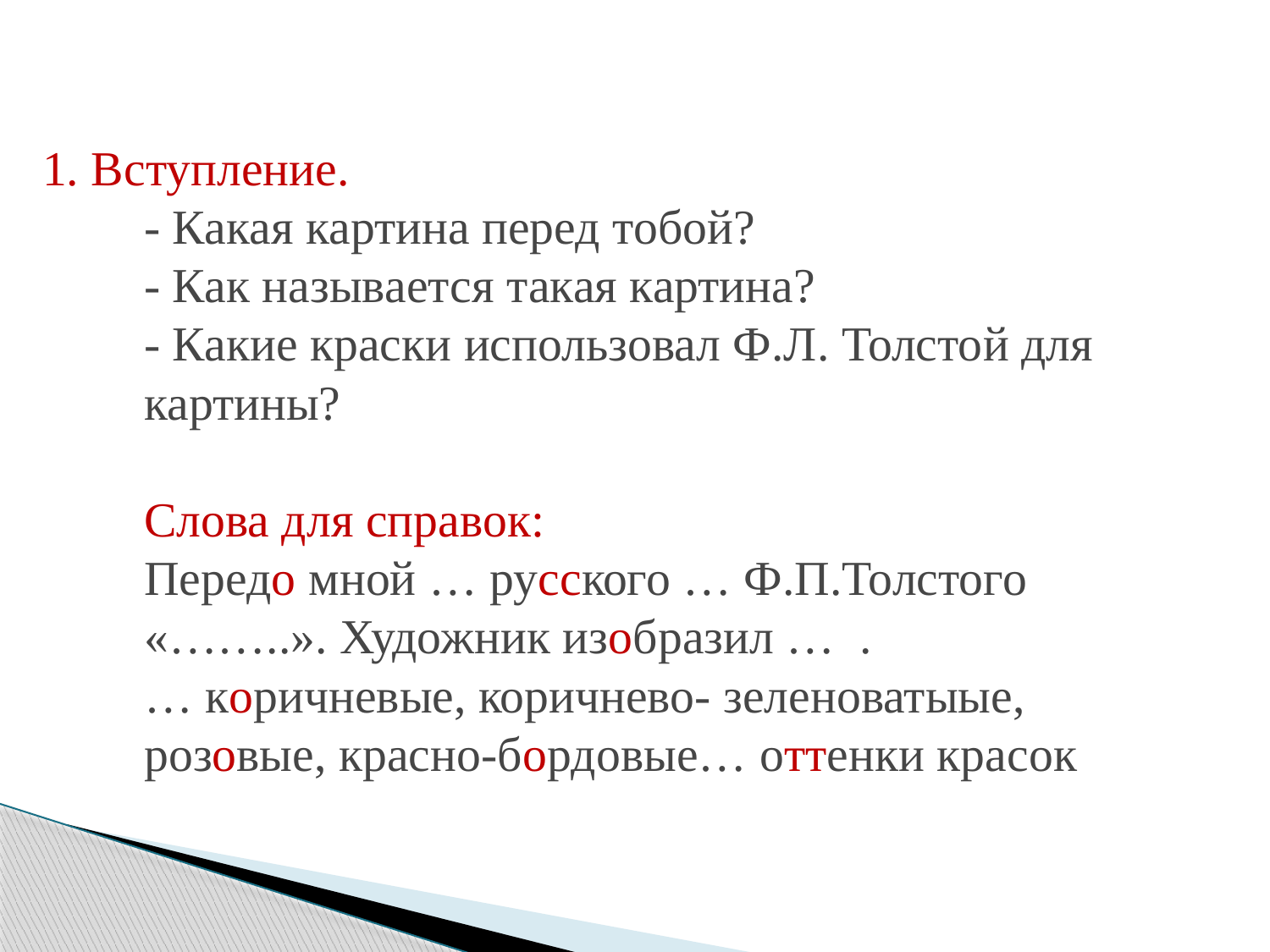

1. Вступление.
- Какая картина перед тобой?
- Как называется такая картина?
- Какие краски использовал Ф.Л. Толстой для картины?
Слова для справок:
Передо мной … русского … Ф.П.Толстого «……..». Художник изобразил …  .
… коричневые, коричнево- зеленоватыые, розовые, красно-бордовые… оттенки красок